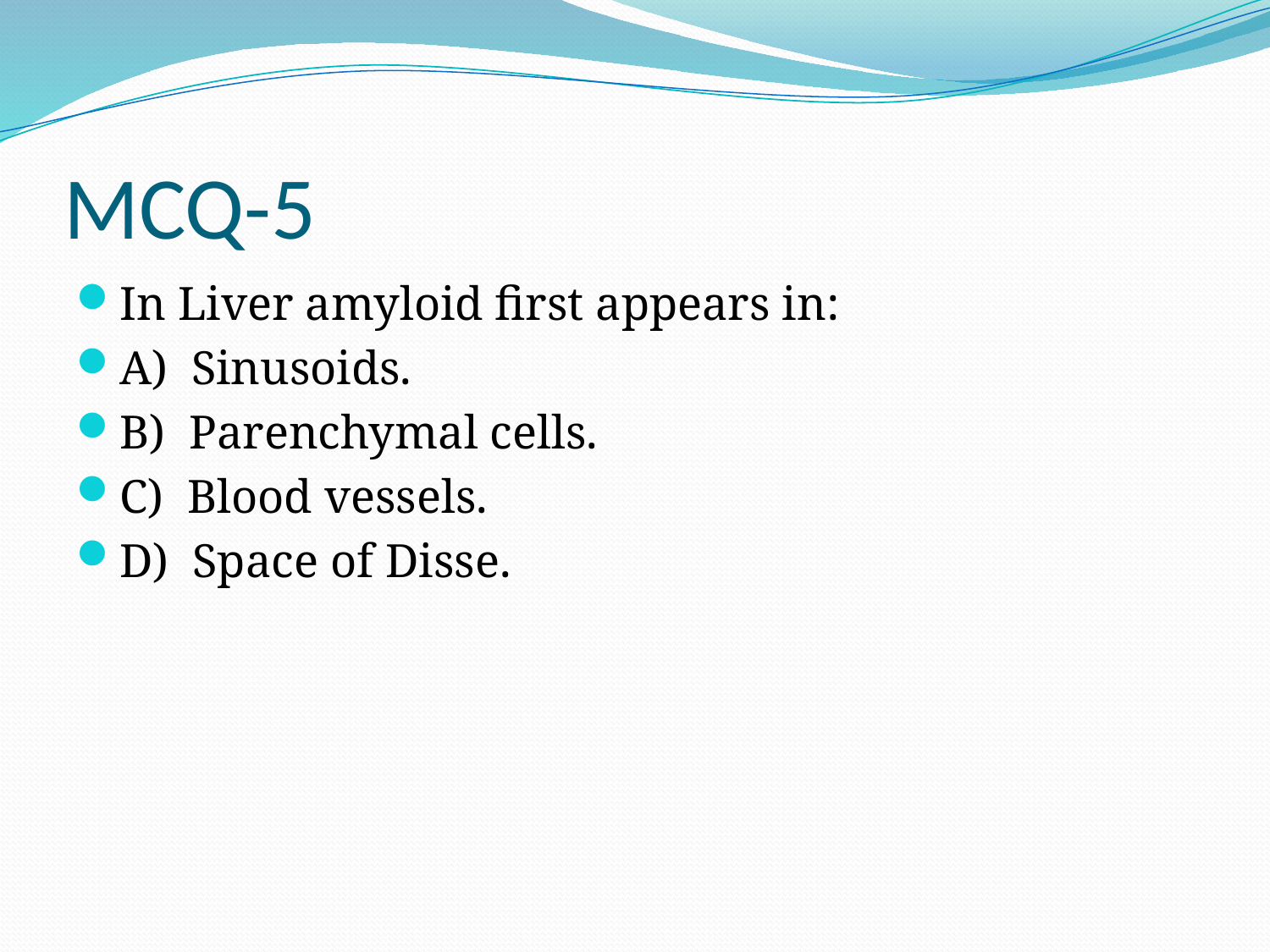

# MCQ-5
In Liver amyloid first appears in:
A)  Sinusoids.
B)  Parenchymal cells.
C)  Blood vessels.
D)  Space of Disse.